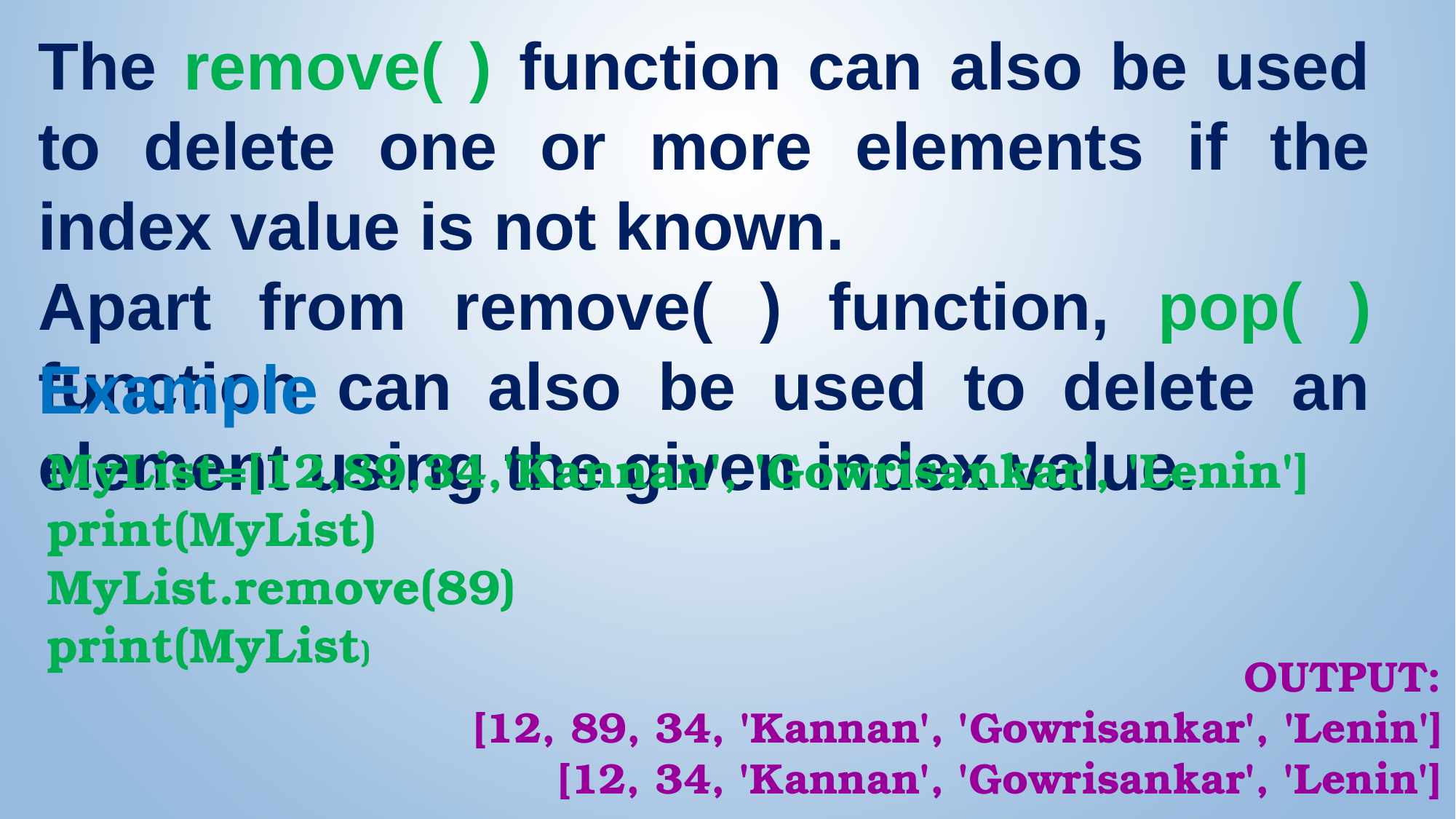

The remove( ) function can also be used to delete one or more elements if the index value is not known.
Apart from remove( ) function, pop( ) function can also be used to delete an element using the given index value.
Example
MyList=[12,89,34,'Kannan', 'Gowrisankar', 'Lenin']
print(MyList)
MyList.remove(89)
print(MyList)
OUTPUT:
[12, 89, 34, 'Kannan', 'Gowrisankar', 'Lenin']
[12, 34, 'Kannan', 'Gowrisankar', 'Lenin']